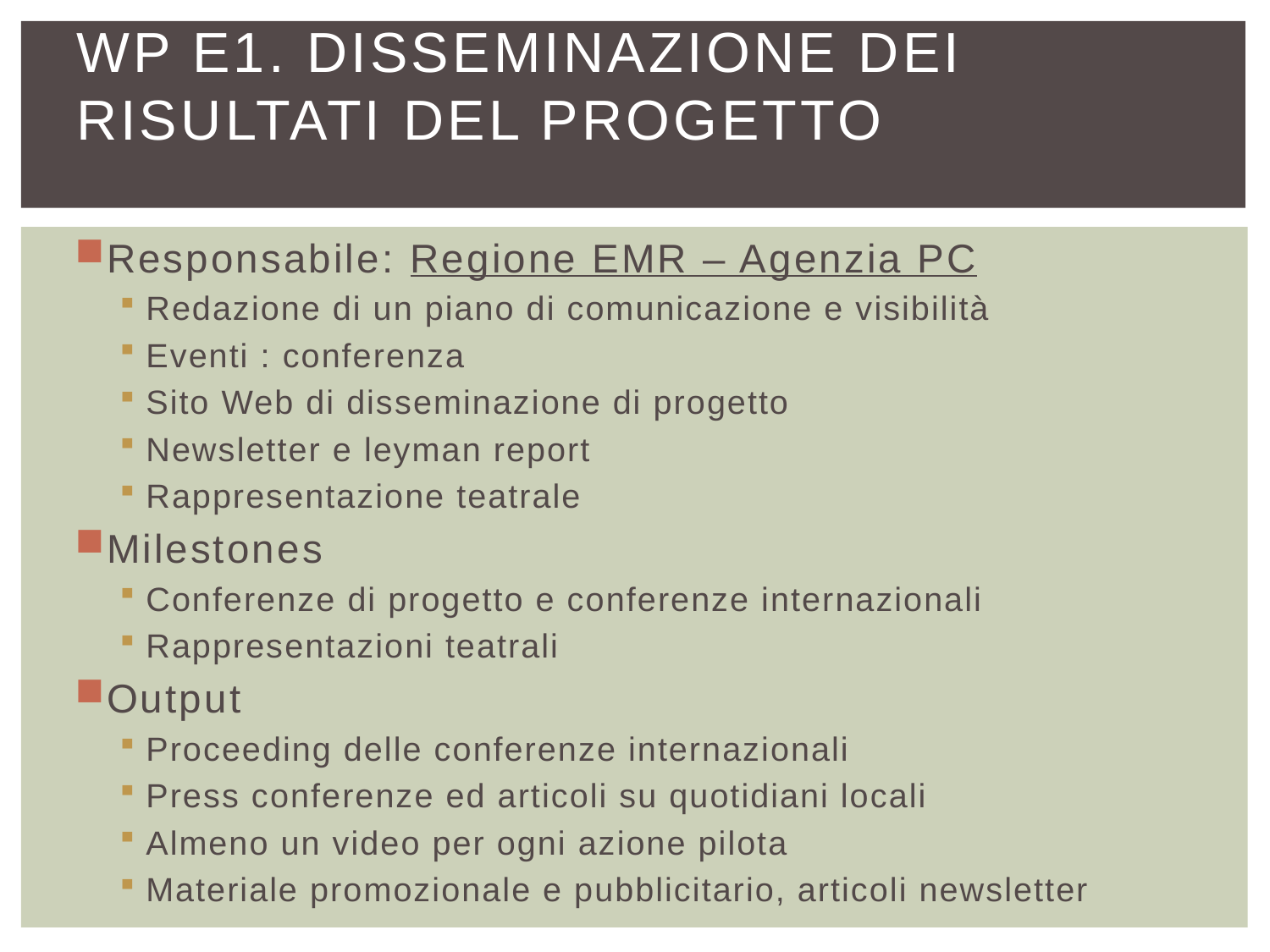

# WP E1. Disseminazione dei risultati del progetto
Responsabile: Regione EMR – Agenzia PC
Redazione di un piano di comunicazione e visibilità
Eventi : conferenza
Sito Web di disseminazione di progetto
Newsletter e leyman report
Rappresentazione teatrale
Milestones
Conferenze di progetto e conferenze internazionali
Rappresentazioni teatrali
Output
Proceeding delle conferenze internazionali
Press conferenze ed articoli su quotidiani locali
Almeno un video per ogni azione pilota
Materiale promozionale e pubblicitario, articoli newsletter